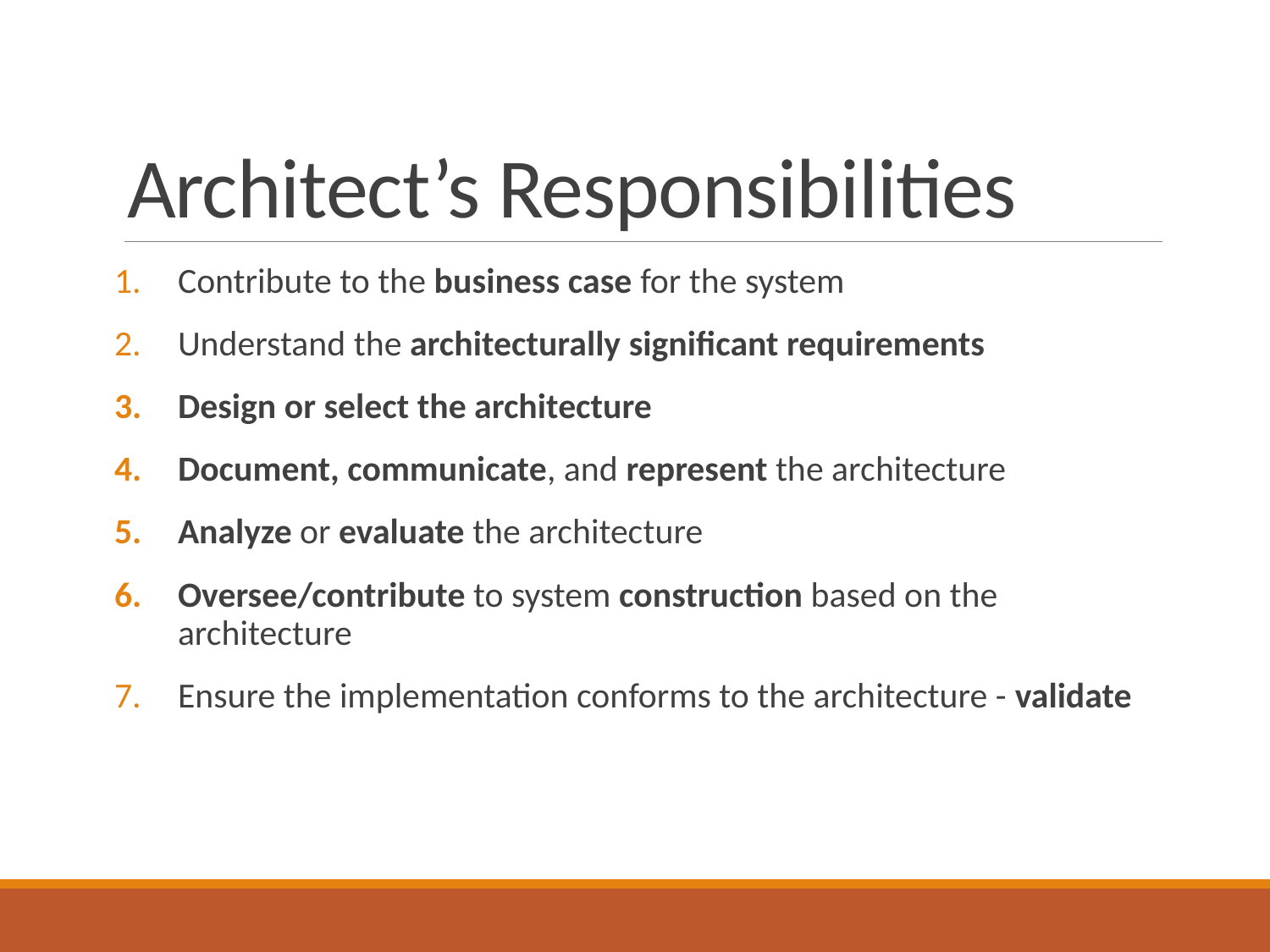

# Architect’s Responsibilities
Contribute to the business case for the system
Understand the architecturally significant requirements
Design or select the architecture
Document, communicate, and represent the architecture
Analyze or evaluate the architecture
Oversee/contribute to system construction based on the architecture
Ensure the implementation conforms to the architecture - validate